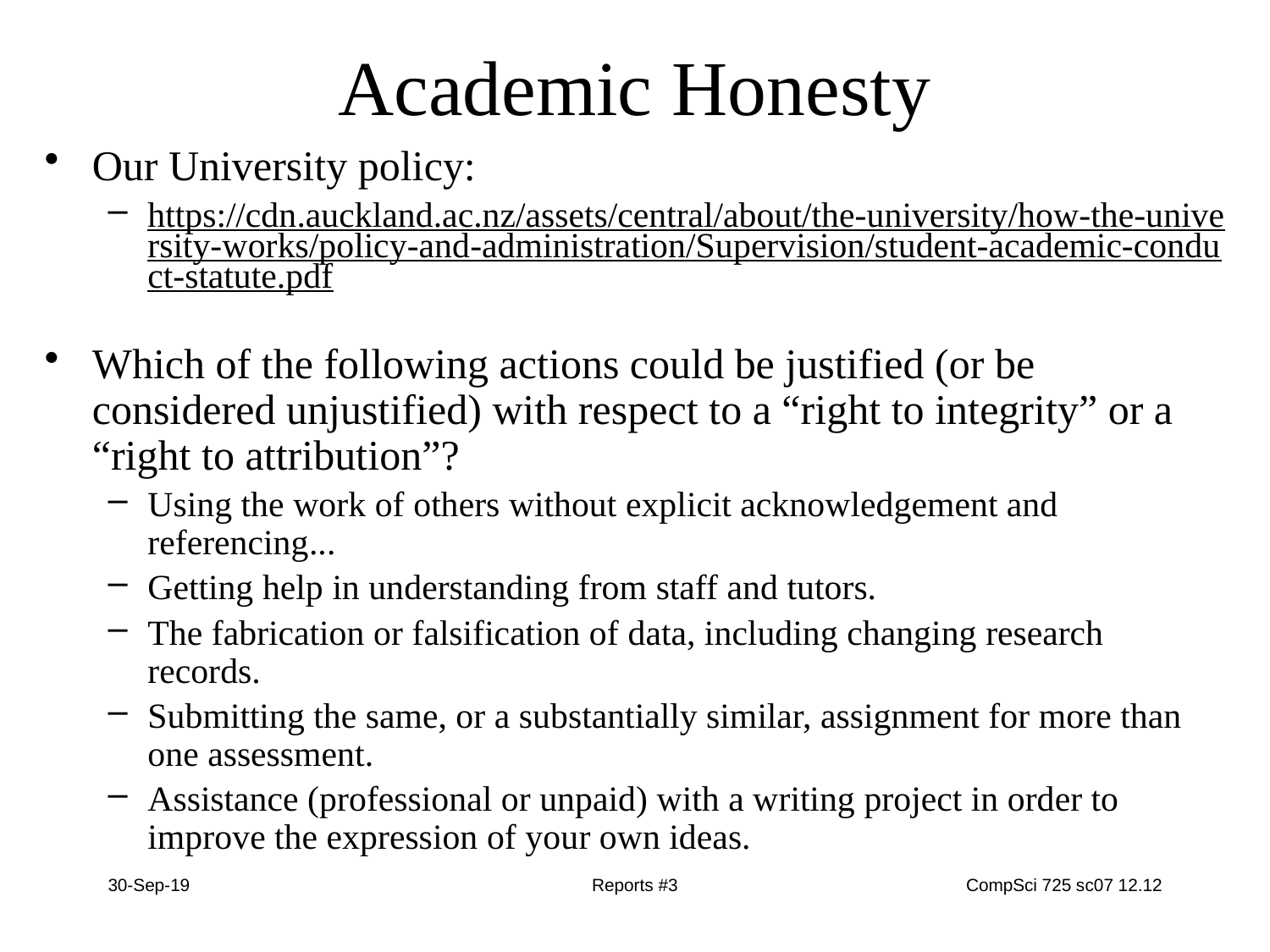

# Academic Honesty
Our University policy:
https://cdn.auckland.ac.nz/assets/central/about/the-university/how-the-university-works/policy-and-administration/Supervision/student-academic-conduct-statute.pdf
Which of the following actions could be justified (or be considered unjustified) with respect to a “right to integrity” or a “right to attribution”?
Using the work of others without explicit acknowledgement and referencing...
Getting help in understanding from staff and tutors.
The fabrication or falsification of data, including changing research records.
Submitting the same, or a substantially similar, assignment for more than one assessment.
Assistance (professional or unpaid) with a writing project in order to improve the expression of your own ideas.
30-Sep-19
Reports #3
CompSci 725 sc07 12.12